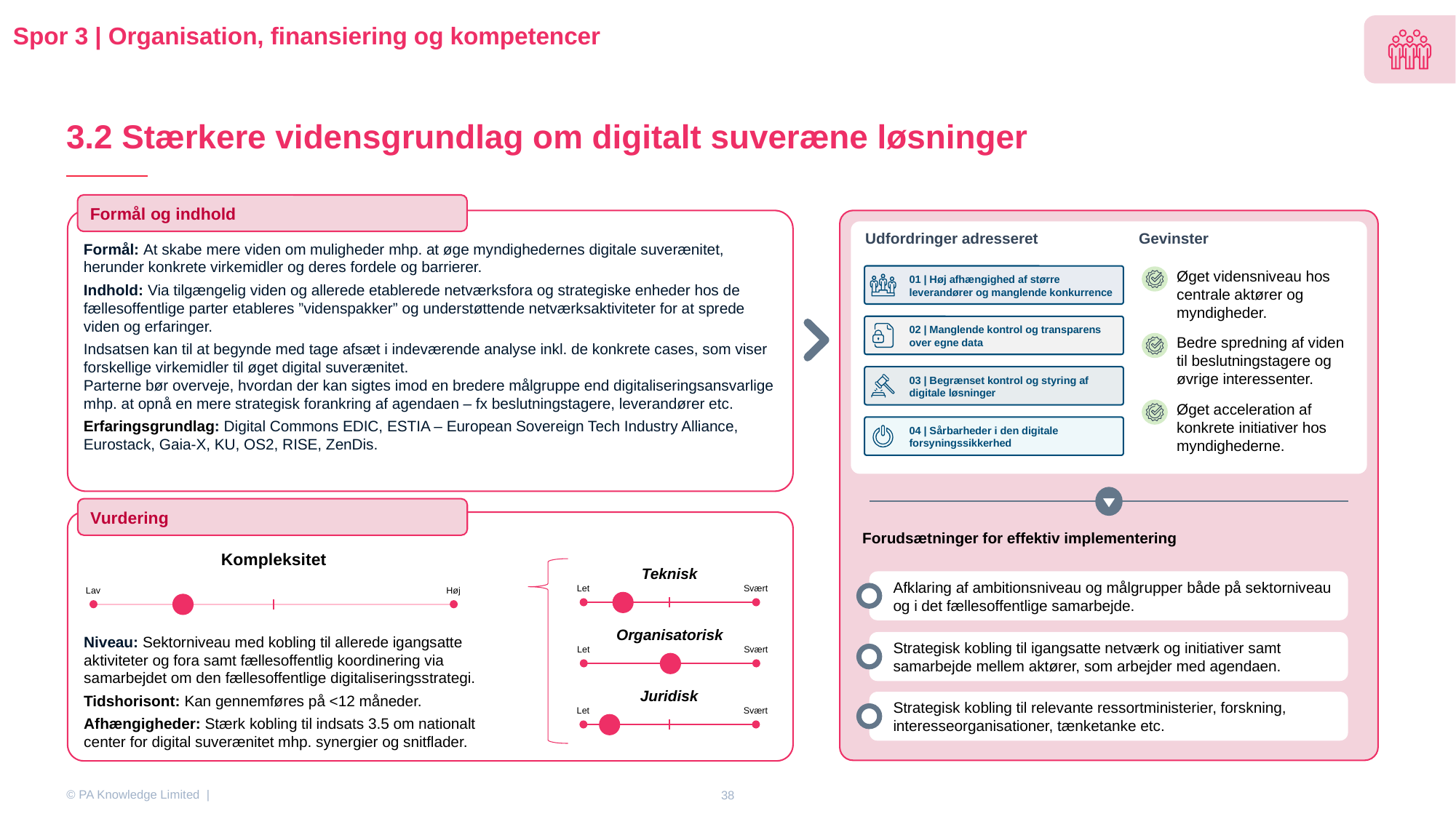

Spor 3 | Organisation, finansiering og kompetencer

# 3.2 Stærkere vidensgrundlag om digitalt suveræne løsninger
Formål og indhold

Formål: At skabe mere viden om muligheder mhp. at øge myndighedernes digitale suverænitet, herunder konkrete virkemidler og deres fordele og barrierer.
Indhold: Via tilgængelig viden og allerede etablerede netværksfora og strategiske enheder hos de fællesoffentlige parter etableres ”videnspakker” og understøttende netværksaktiviteter for at sprede viden og erfaringer.
Indsatsen kan til at begynde med tage afsæt i indeværende analyse inkl. de konkrete cases, som viser forskellige virkemidler til øget digital suverænitet.
Parterne bør overveje, hvordan der kan sigtes imod en bredere målgruppe end digitaliseringsansvarlige mhp. at opnå en mere strategisk forankring af agendaen – fx beslutningstagere, leverandører etc.
Erfaringsgrundlag: Digital Commons EDIC, ESTIA – European Sovereign Tech Industry Alliance, Eurostack, Gaia-X, KU, OS2, RISE, ZenDis.

Udfordringer adresseret
Gevinster

Øget vidensniveau hos centrale aktører og myndigheder.
01 | Høj afhængighed af større leverandører og manglende konkurrence

02 | Manglende kontrol og transparens over egne data

Bedre spredning af viden til beslutningstagere og øvrige interessenter.

03 | Begrænset kontrol og styring af digitale løsninger

Øget acceleration af konkrete initiativer hos myndighederne.

04 | Sårbarheder i den digitale forsyningssikkerhed

Vurdering

Forudsætninger for effektiv implementering
Kompleksitet
Lav
Høj

Teknisk
Afklaring af ambitionsniveau og målgrupper både på sektorniveau og i det fællesoffentlige samarbejde.
Let
Svært

Organisatorisk
Niveau: Sektorniveau med kobling til allerede igangsatte aktiviteter og fora samt fællesoffentlig koordinering via samarbejdet om den fællesoffentlige digitaliseringsstrategi.
Tidshorisont: Kan gennemføres på <12 måneder.
Afhængigheder: Stærk kobling til indsats 3.5 om nationalt center for digital suverænitet mhp. synergier og snitflader.

Strategisk kobling til igangsatte netværk og initiativer samt samarbejde mellem aktører, som arbejder med agendaen.
Let
Svært

Juridisk
Strategisk kobling til relevante ressortministerier, forskning, interesseorganisationer, tænketanke etc.

Let
Svært